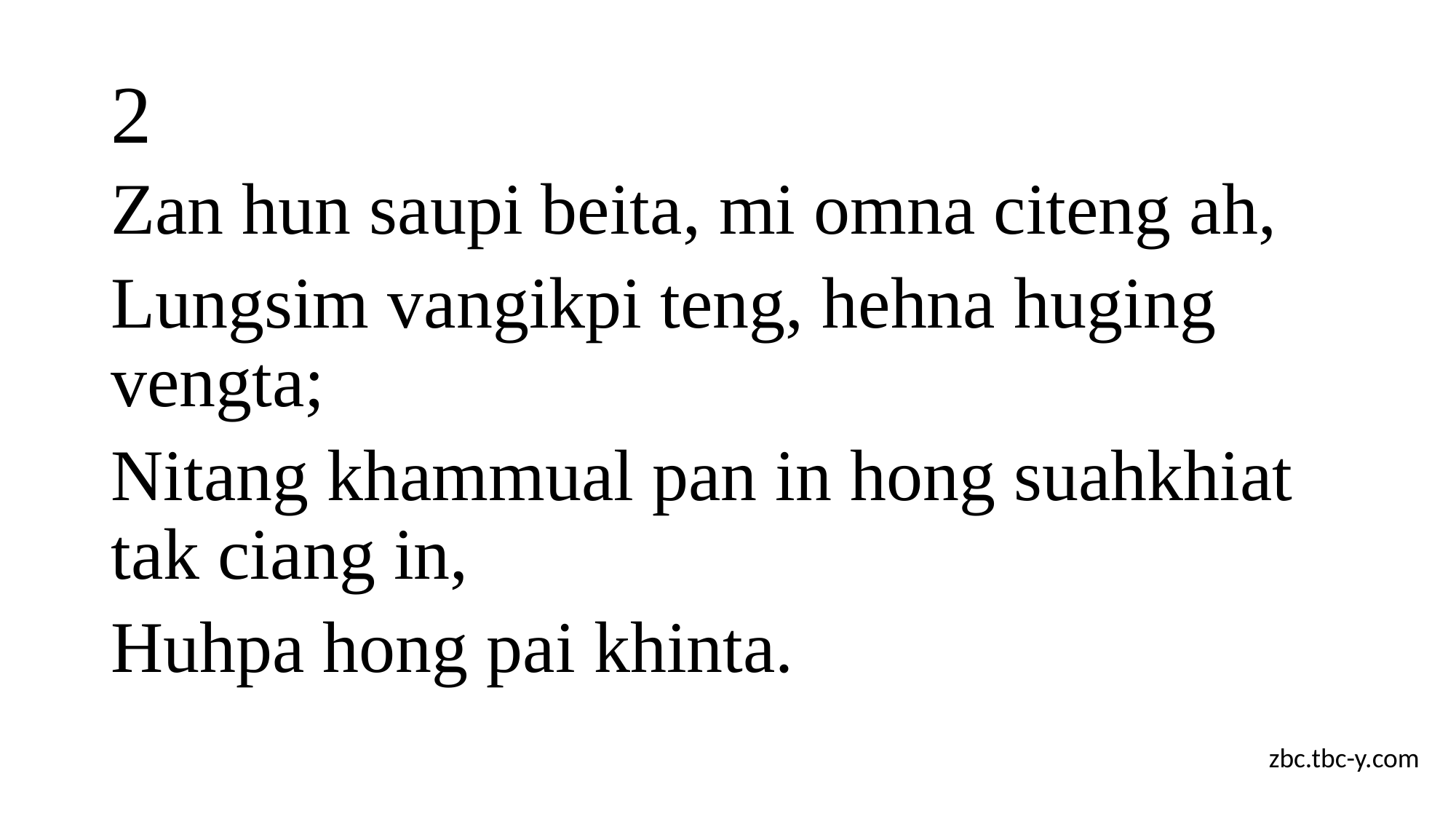

# 2
Zan hun saupi beita, mi omna citeng ah,
Lungsim vangikpi teng, hehna huging vengta;
Nitang khammual pan in hong suahkhiat tak ciang in,
Huhpa hong pai khinta.

zbc.tbc-y.com